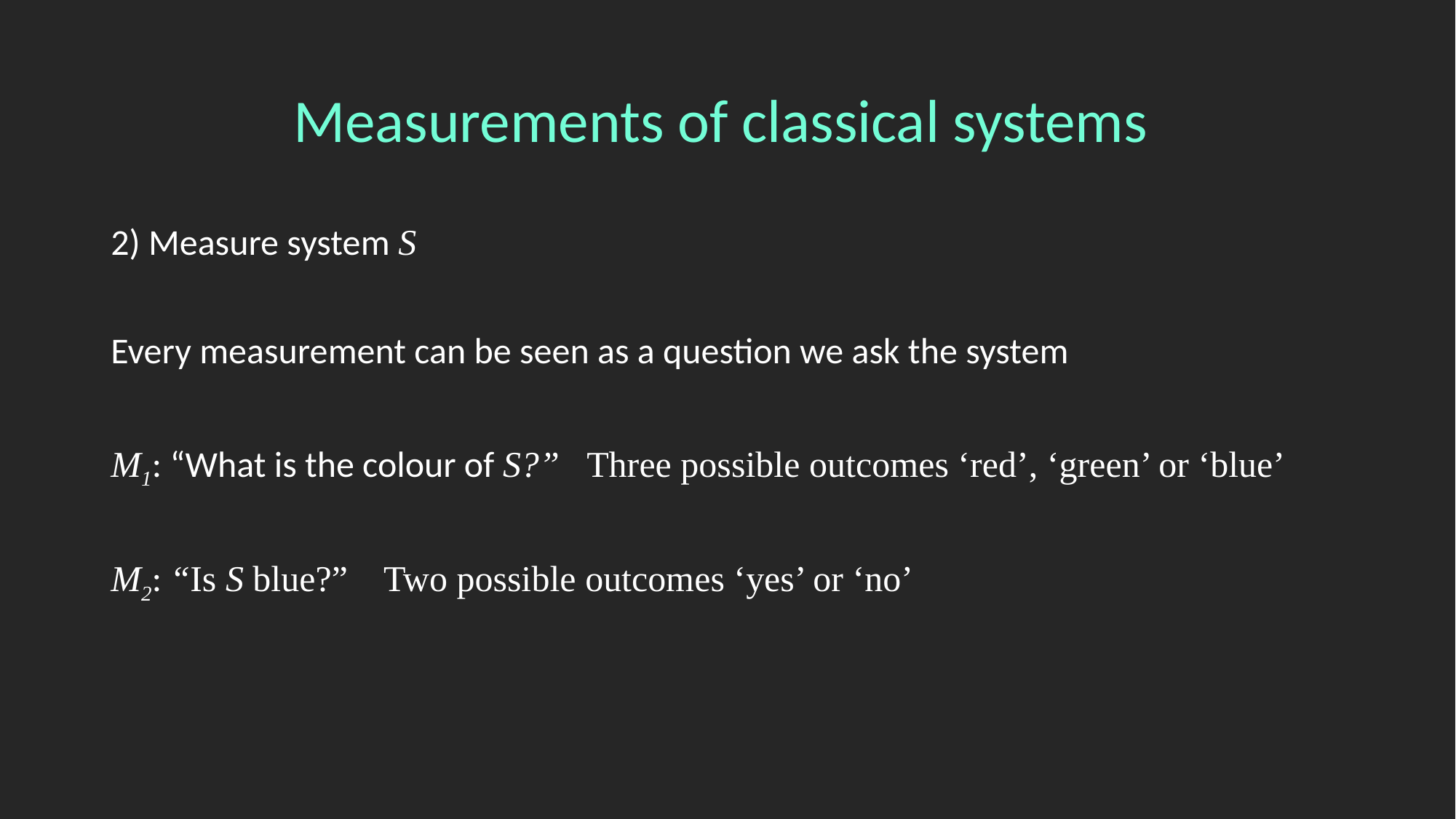

# Measurements of classical systems
2) Measure system S

Every measurement can be seen as a question we ask the system

M1: “What is the colour of S?”   Three possible outcomes ‘red’, ‘green’ or ‘blue’

M2: “Is S blue?”    Two possible outcomes ‘yes’ or ‘no’